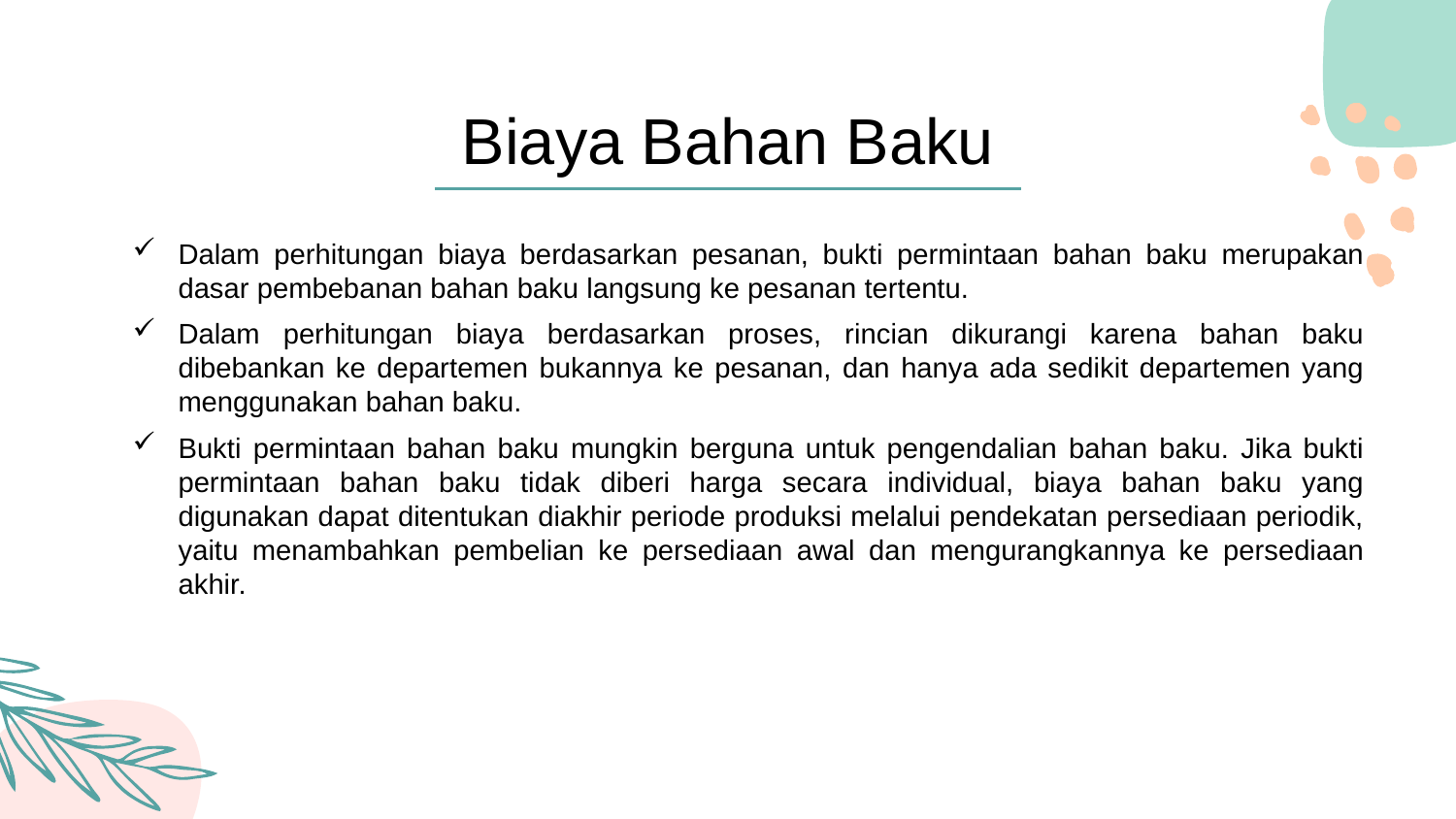

Biaya Bahan Baku
Dalam perhitungan biaya berdasarkan pesanan, bukti permintaan bahan baku merupakan dasar pembebanan bahan baku langsung ke pesanan tertentu.
Dalam perhitungan biaya berdasarkan proses, rincian dikurangi karena bahan baku dibebankan ke departemen bukannya ke pesanan, dan hanya ada sedikit departemen yang menggunakan bahan baku.
Bukti permintaan bahan baku mungkin berguna untuk pengendalian bahan baku. Jika bukti permintaan bahan baku tidak diberi harga secara individual, biaya bahan baku yang digunakan dapat ditentukan diakhir periode produksi melalui pendekatan persediaan periodik, yaitu menambahkan pembelian ke persediaan awal dan mengurangkannya ke persediaan akhir.